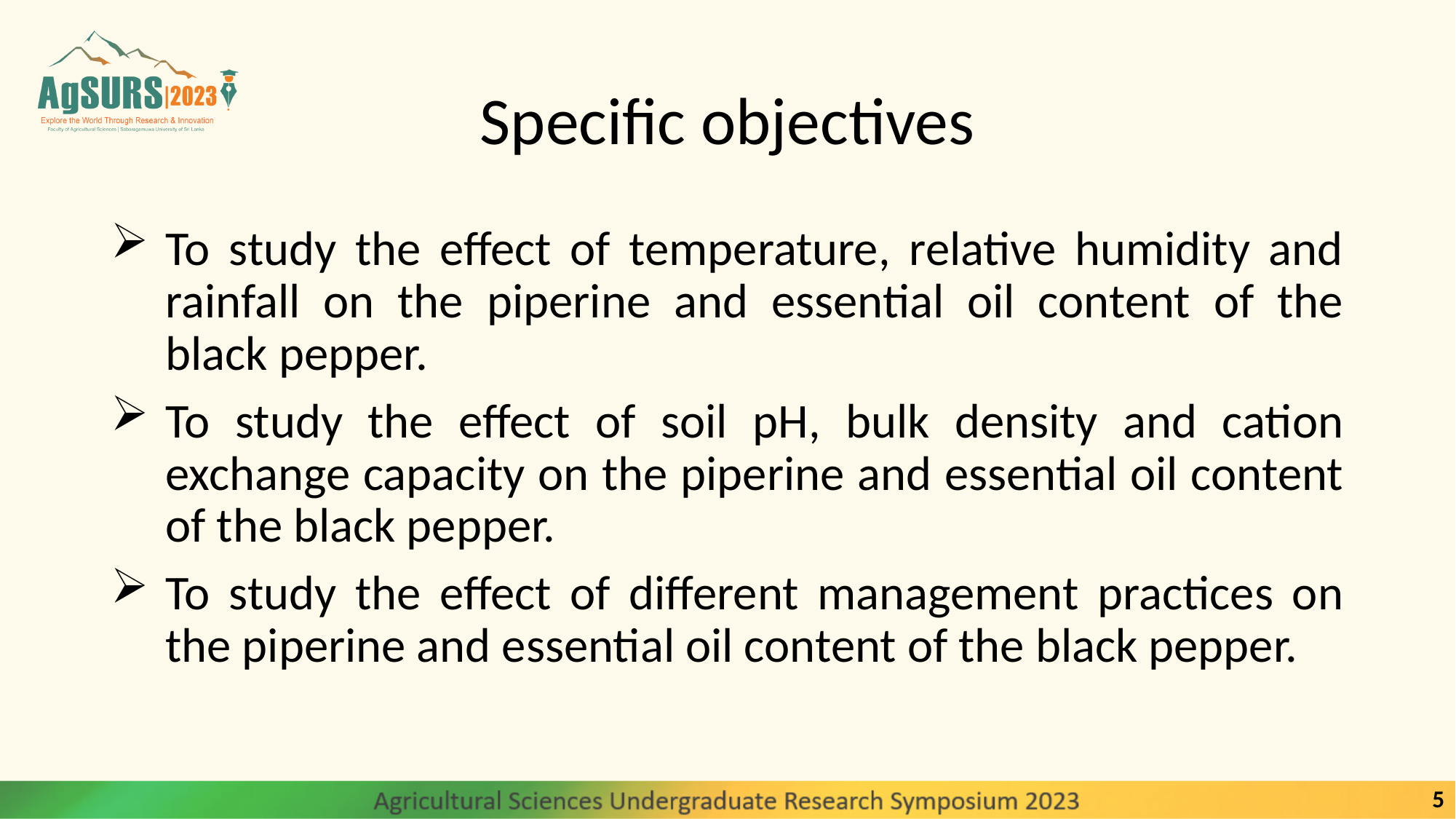

# Specific objectives
To study the effect of temperature, relative humidity and rainfall on the piperine and essential oil content of the black pepper.
To study the effect of soil pH, bulk density and cation exchange capacity on the piperine and essential oil content of the black pepper.
To study the effect of different management practices on the piperine and essential oil content of the black pepper.

5